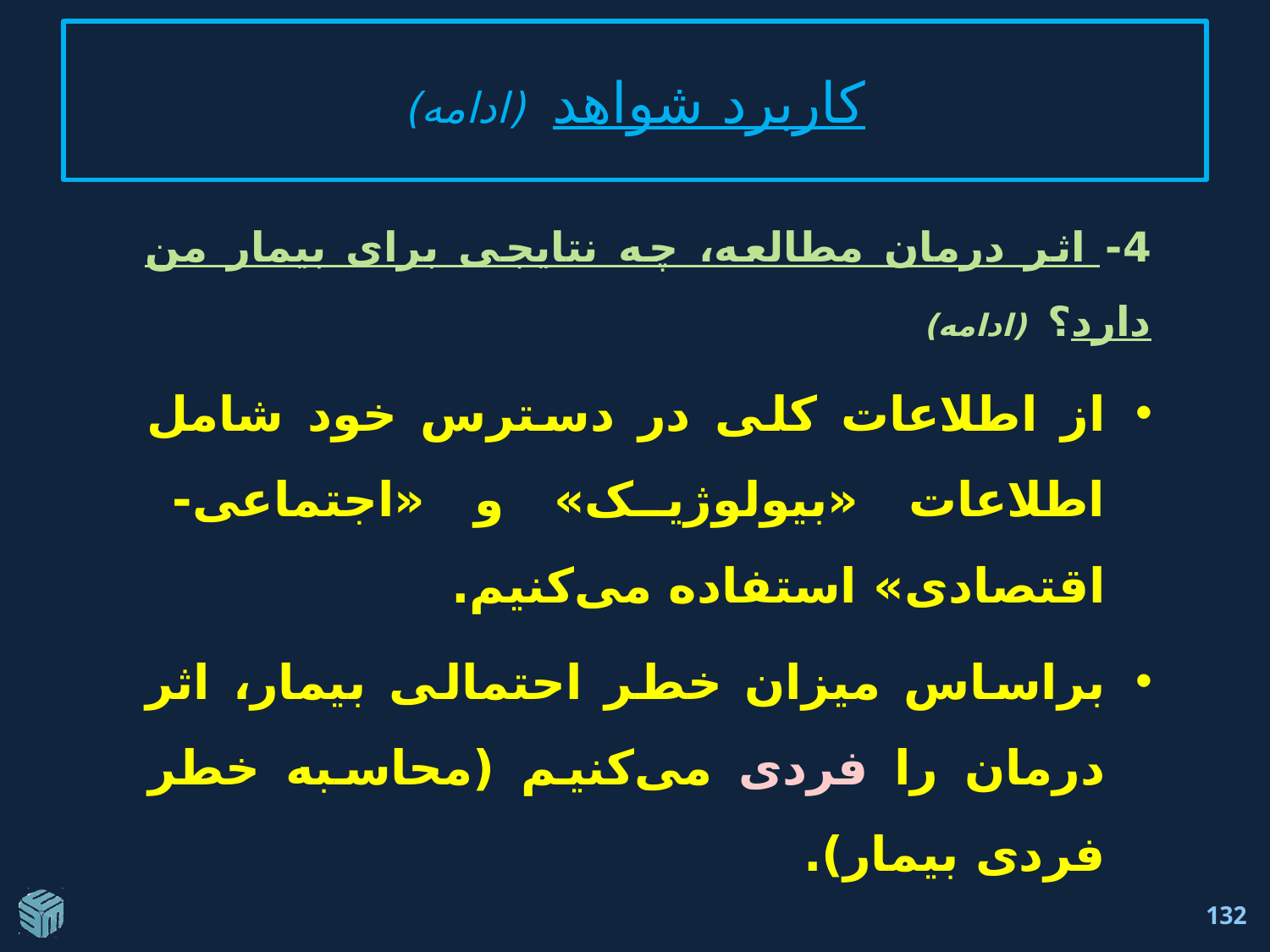

# کاربرد شواهد  (ادامه)
4- اثر درمان مطالعه، چه نتایجی برای بیمار من دارد؟  (ادامه)
از اطلاعات کلی در دسترس خود شامل اطلاعات «بیولوژیک» و «اجتماعی- اقتصادی» استفاده می‌کنيم.
براساس میزان خطر احتمالی بیمار، اثر درمان را فردی می‌کنیم (محاسبه خطر فردی بیمار).

132